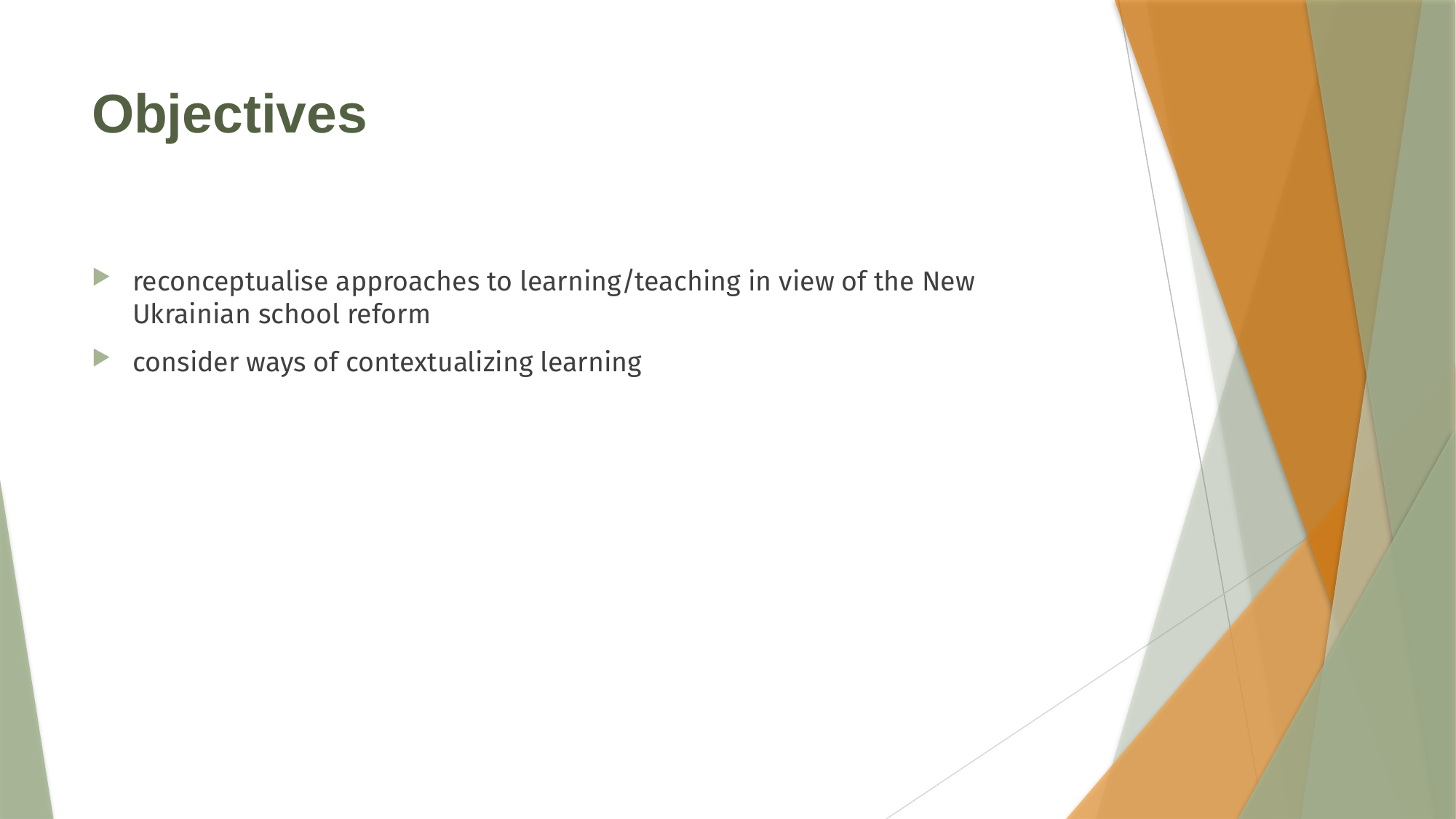

# Objectives
reconceptualise approaches to learning/teaching in view of the New Ukrainian school reform
consider ways of contextualizing learning